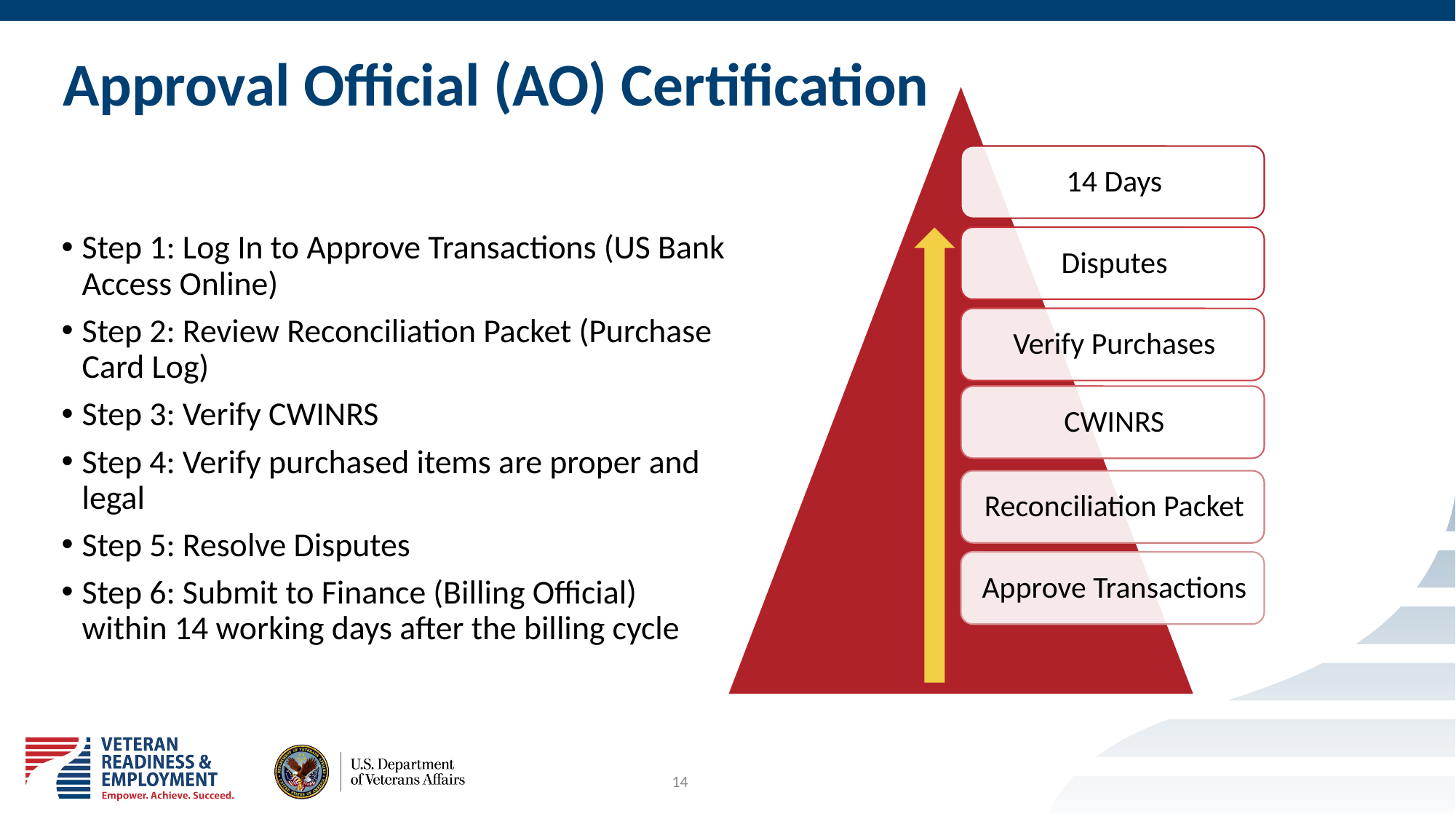

# Approval Official (AO) Certification
14 Days
Disputes
Verify Purchases
CWINRS
Reconciliation Packet
Approve Transactions

Step 1: Log In to Approve Transactions (US Bank Access Online)
Step 2: Review Reconciliation Packet (Purchase Card Log)
Step 3: Verify CWINRS
Step 4: Verify purchased items are proper and legal
Step 5: Resolve Disputes
Step 6: Submit to Finance (Billing Official) within 14 working days after the billing cycle

14